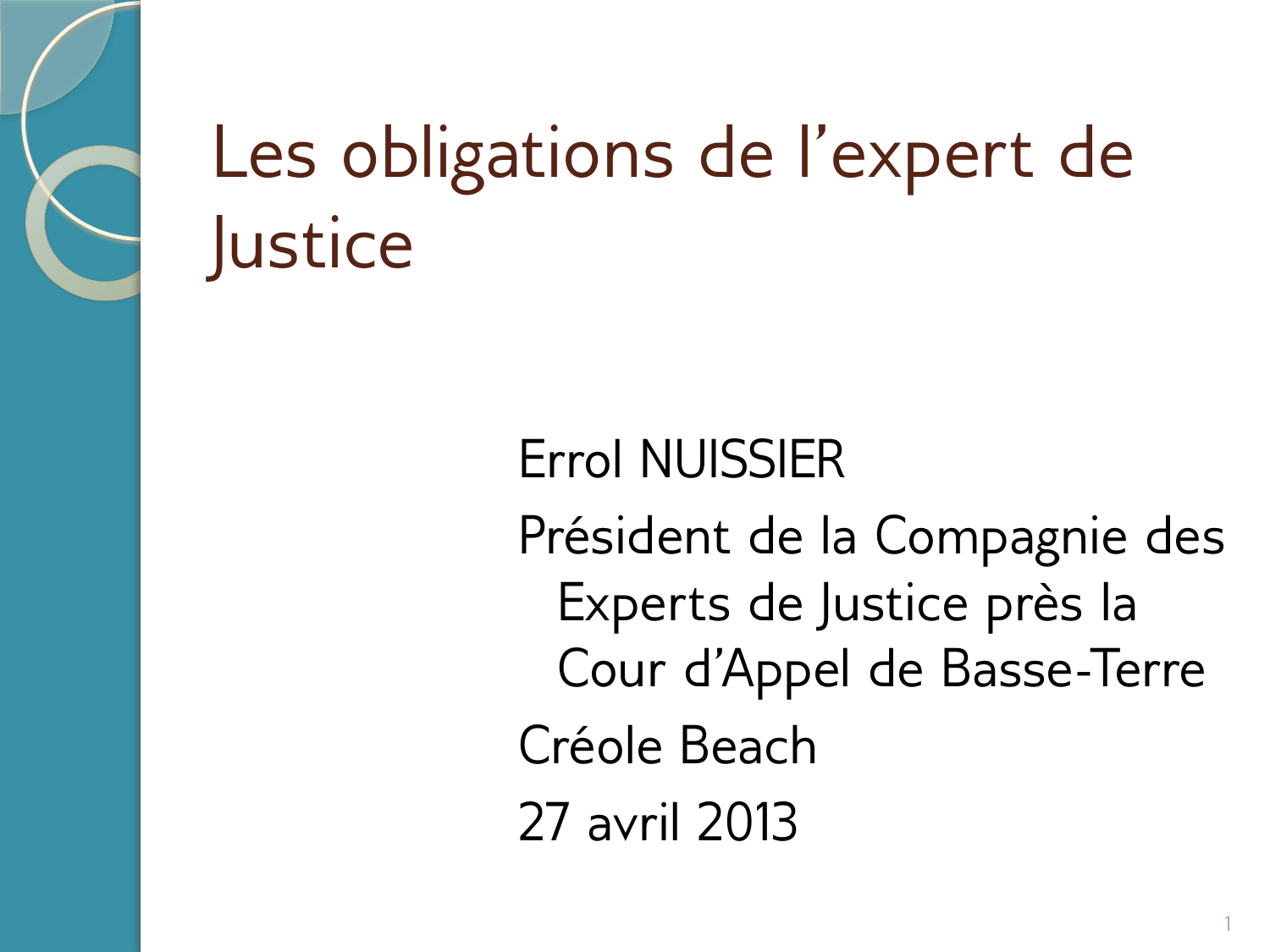

# Les obligations de l’expert de Justice
Errol NUISSIER
Président de la Compagnie des Experts de Justice près la Cour d’Appel de Basse-Terre
Créole Beach
27 avril 2013

1